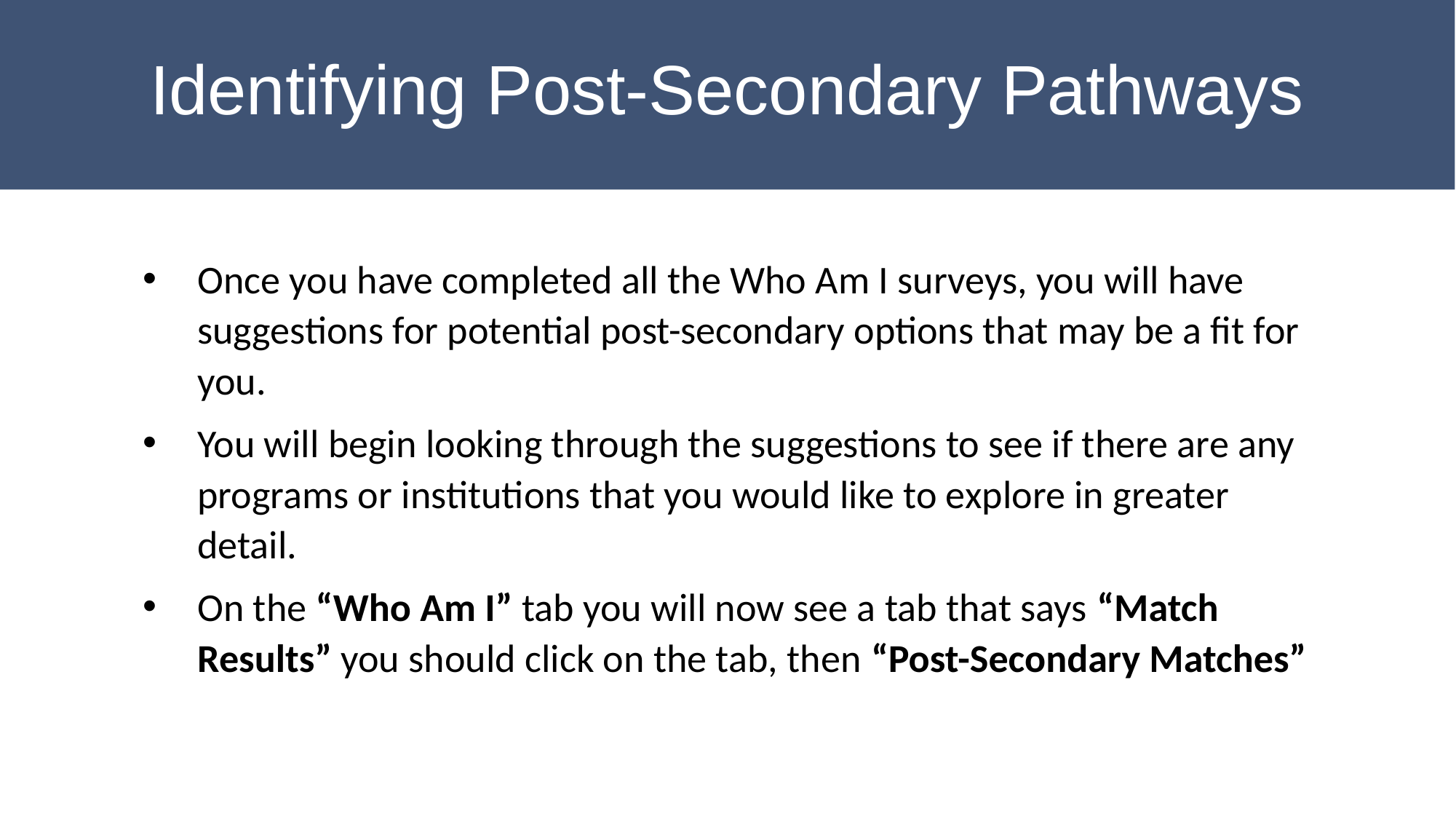

# Identifying Post-Secondary Pathways
Once you have completed all the Who Am I surveys, you will have suggestions for potential post-secondary options that may be a fit for you.
You will begin looking through the suggestions to see if there are any programs or institutions that you would like to explore in greater detail.
On the “Who Am I” tab you will now see a tab that says “Match Results” you should click on the tab, then “Post-Secondary Matches”